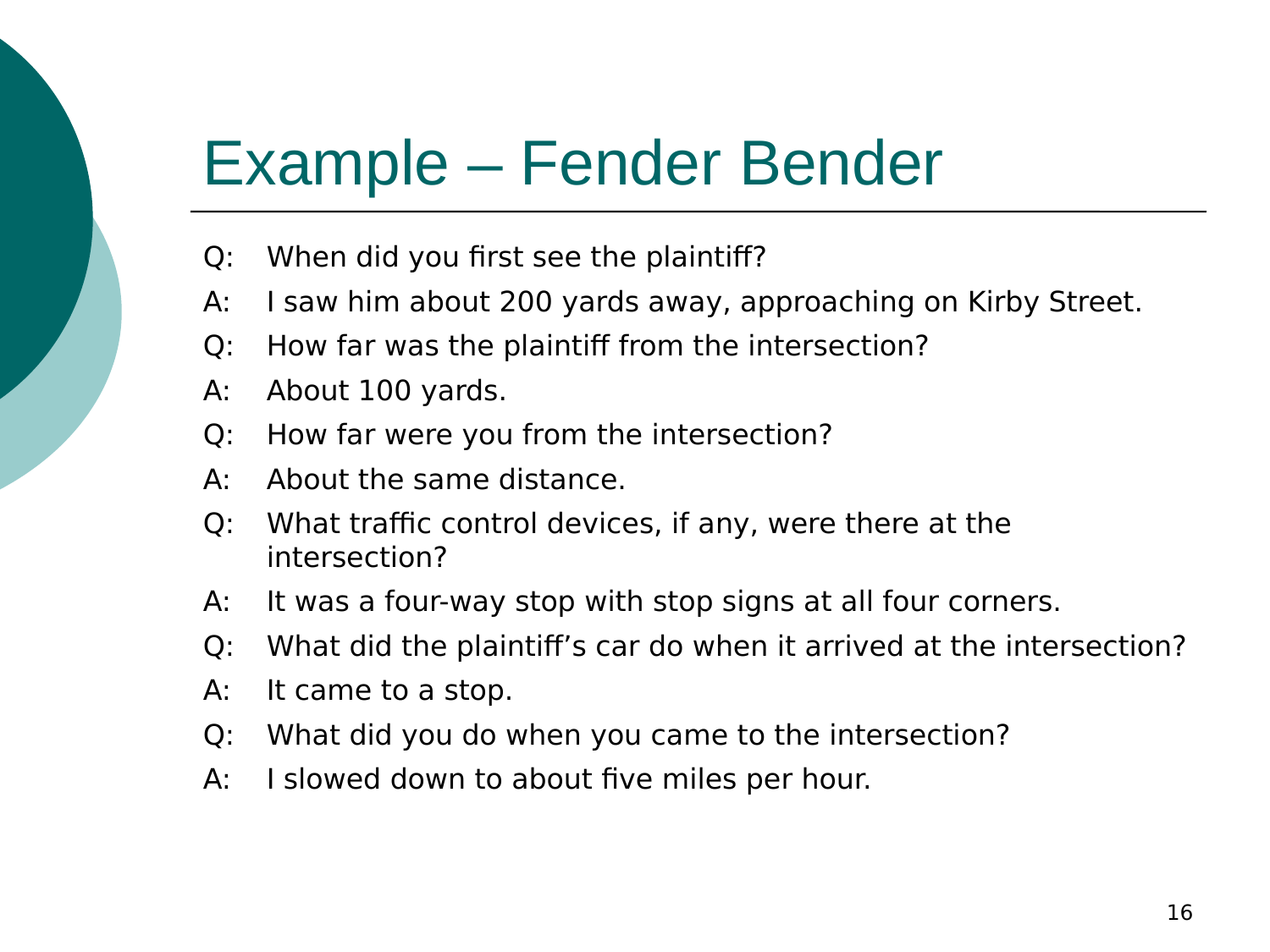

Example – Fender Bender
Q:	When did you first see the plaintiff?
A:	I saw him about 200 yards away, approaching on Kirby Street.
Q:	How far was the plaintiff from the intersection?
A:	About 100 yards.
Q:	How far were you from the intersection?
A:	About the same distance.
Q:	What traffic control devices, if any, were there at the intersection?
A:	It was a four-way stop with stop signs at all four corners.
Q:	What did the plaintiff’s car do when it arrived at the intersection?
A:	It came to a stop.
Q:	What did you do when you came to the intersection?
A:	I slowed down to about five miles per hour.
16